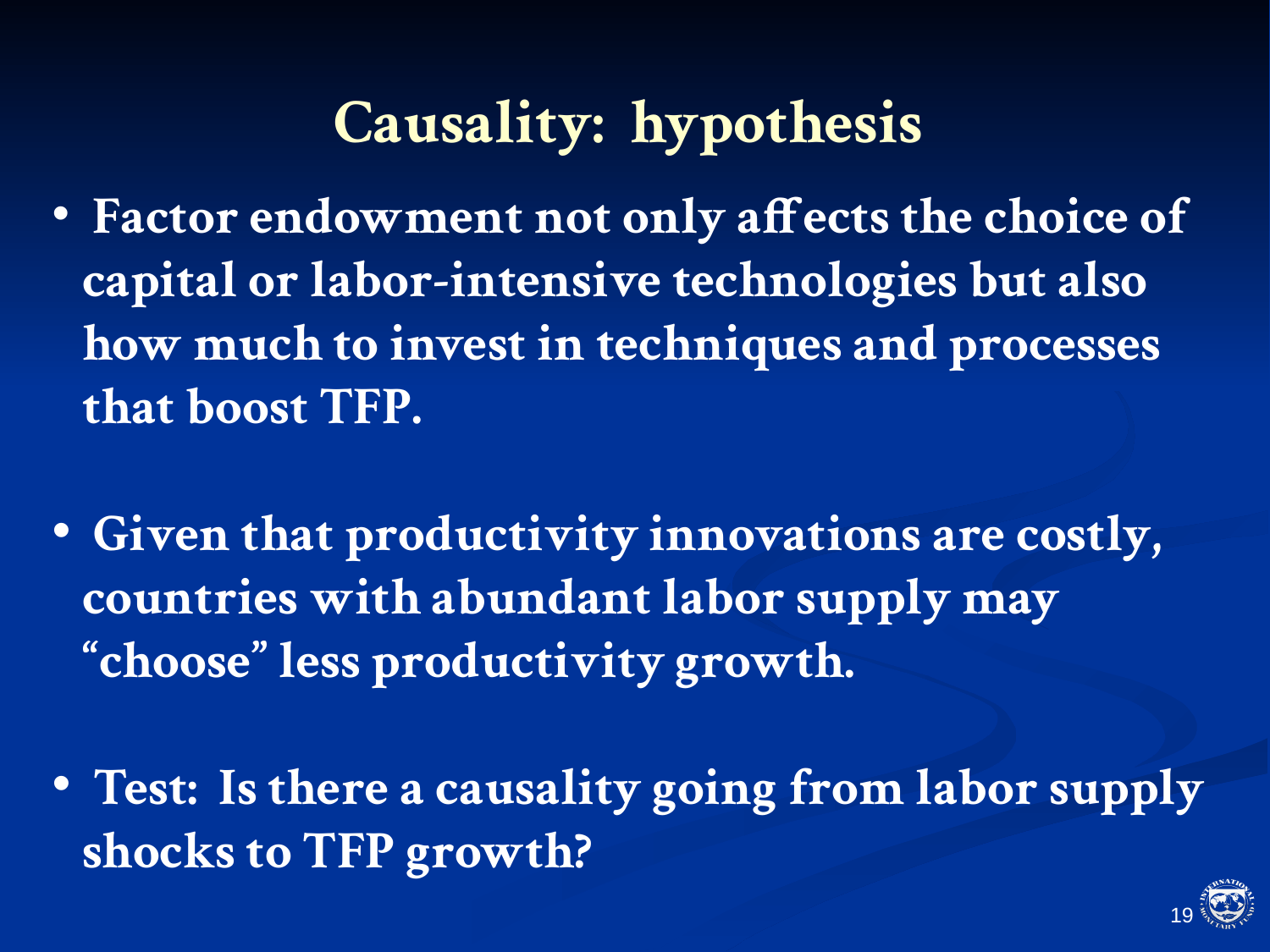

# Causality:  hypothesis
 Factor endowment not only affects the choice of capital or labor-intensive technologies but also how much to invest in techniques and processes that boost TFP.

 Given that productivity innovations are costly, countries with abundant labor supply may “choose” less productivity growth.

 Test:  Is there a causality going from labor supply shocks to TFP growth?
19